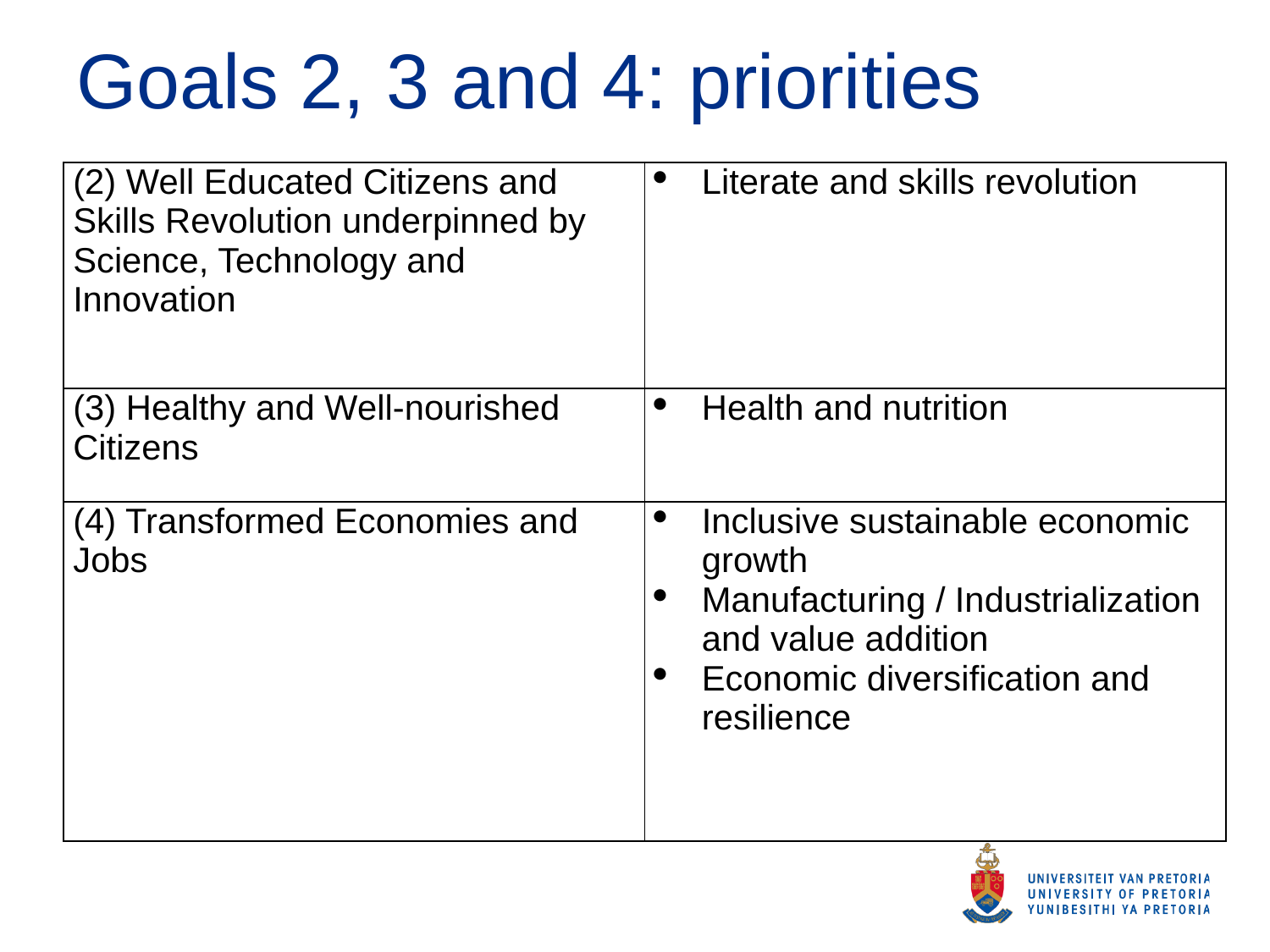

# Goals 2, 3 and 4: priorities
| (2) Well Educated Citizens and Skills Revolution underpinned by Science, Technology and Innovation | Literate and skills revolution |
| --- | --- |
| (3) Healthy and Well-nourished Citizens | Health and nutrition |
| (4) Transformed Economies and Jobs | Inclusive sustainable economic growth Manufacturing / Industrialization and value addition Economic diversification and resilience |